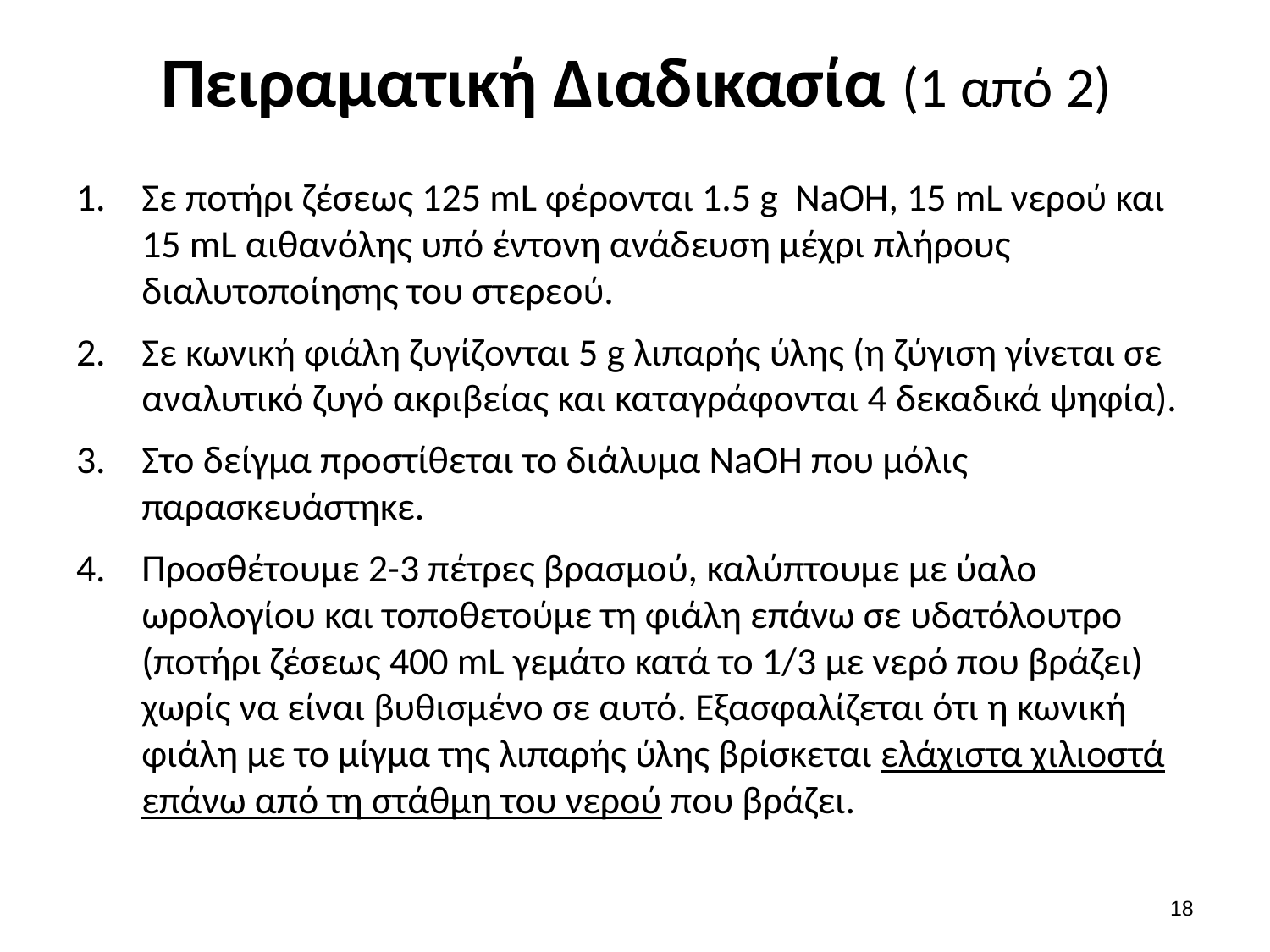

# Πειραματική Διαδικασία (1 από 2)
Σε ποτήρι ζέσεως 125 mL φέρονται 1.5 g  NaOH, 15 mL νερού και 15 mL αιθανόλης υπό έντονη ανάδευση μέχρι πλήρους διαλυτοποίησης του στερεού.
Σε κωνική φιάλη ζυγίζονται 5 g λιπαρής ύλης (η ζύγιση γίνεται σε αναλυτικό ζυγό ακριβείας και καταγράφονται 4 δεκαδικά ψηφία).
Στο δείγμα προστίθεται το διάλυμα NaOH που μόλις παρασκευάστηκε.
Προσθέτουμε 2-3 πέτρες βρασμού, καλύπτουμε με ύαλο ωρολογίου και τοποθετούμε τη φιάλη επάνω σε υδατόλουτρο (ποτήρι ζέσεως 400 mL γεμάτο κατά το 1/3 με νερό που βράζει) χωρίς να είναι βυθισμένο σε αυτό. Εξασφαλίζεται ότι η κωνική φιάλη με το μίγμα της λιπαρής ύλης βρίσκεται ελάχιστα χιλιοστά επάνω από τη στάθμη του νερού που βράζει.

18